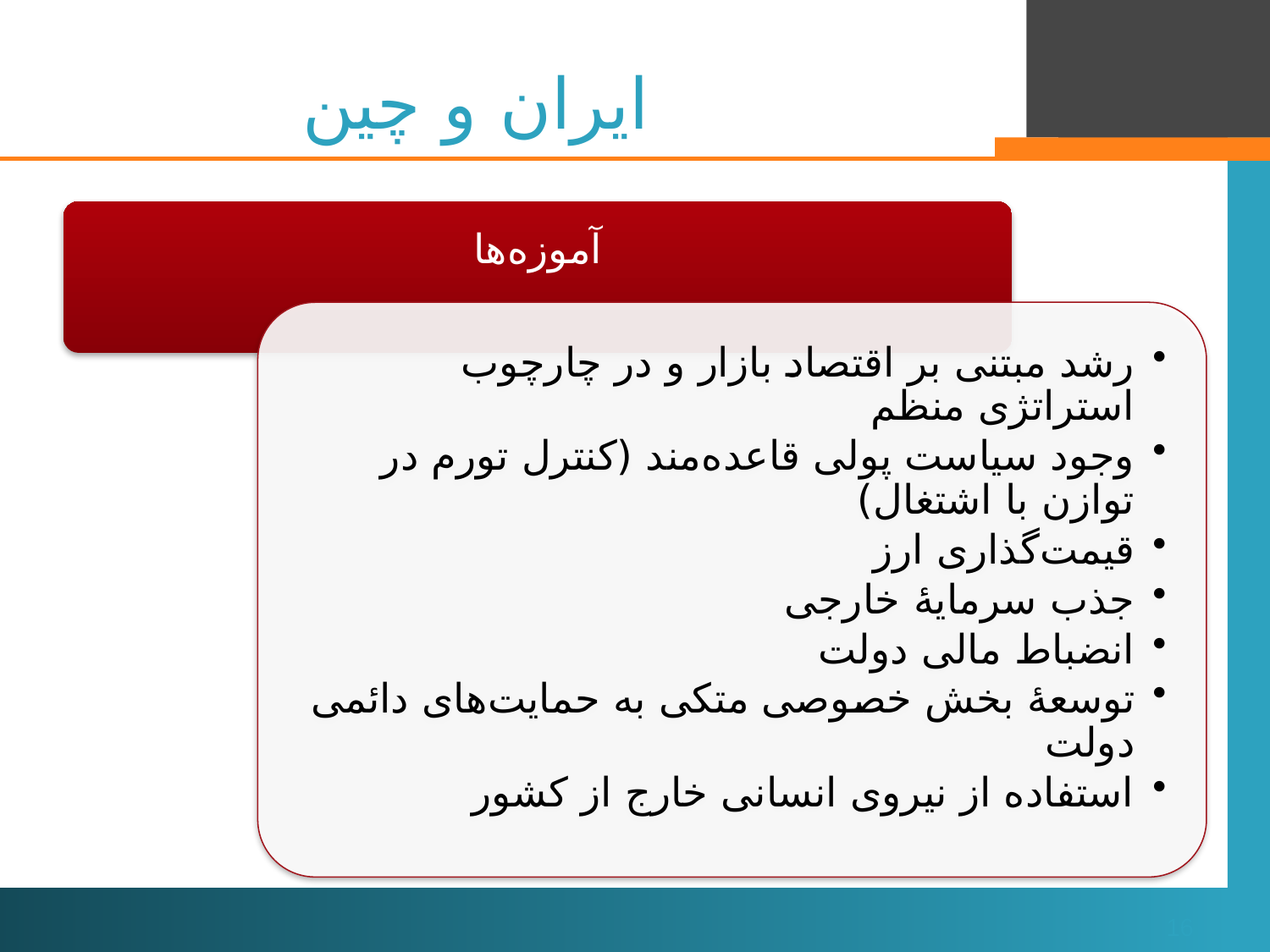

# ایران و چین
آموزه‌ها
رشد مبتنی بر اقتصاد بازار و در چارچوب استراتژی منظم
وجود سیاست پولی قاعده‌مند (کنترل تورم در توازن با اشتغال)
قیمت‌گذاری ارز
جذب سرمایۀ خارجی
انضباط مالی دولت
توسعۀ بخش خصوصی متکی به حمایت‌های دائمی دولت
استفاده از نیروی انسانی خارج از کشور
16